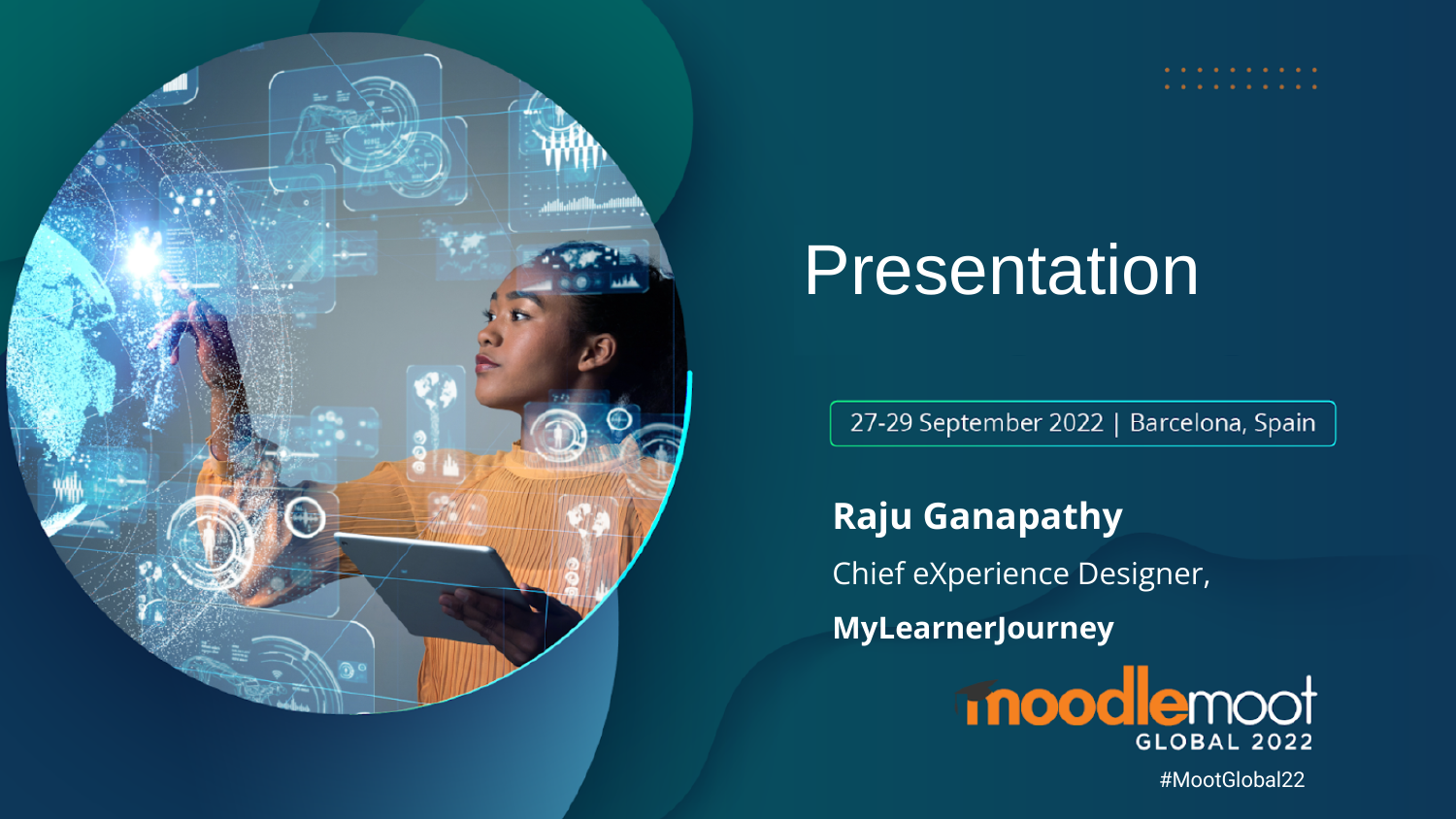

# Presentation
Raju Ganapathy
Chief eXperience Designer, MyLearnerJourney